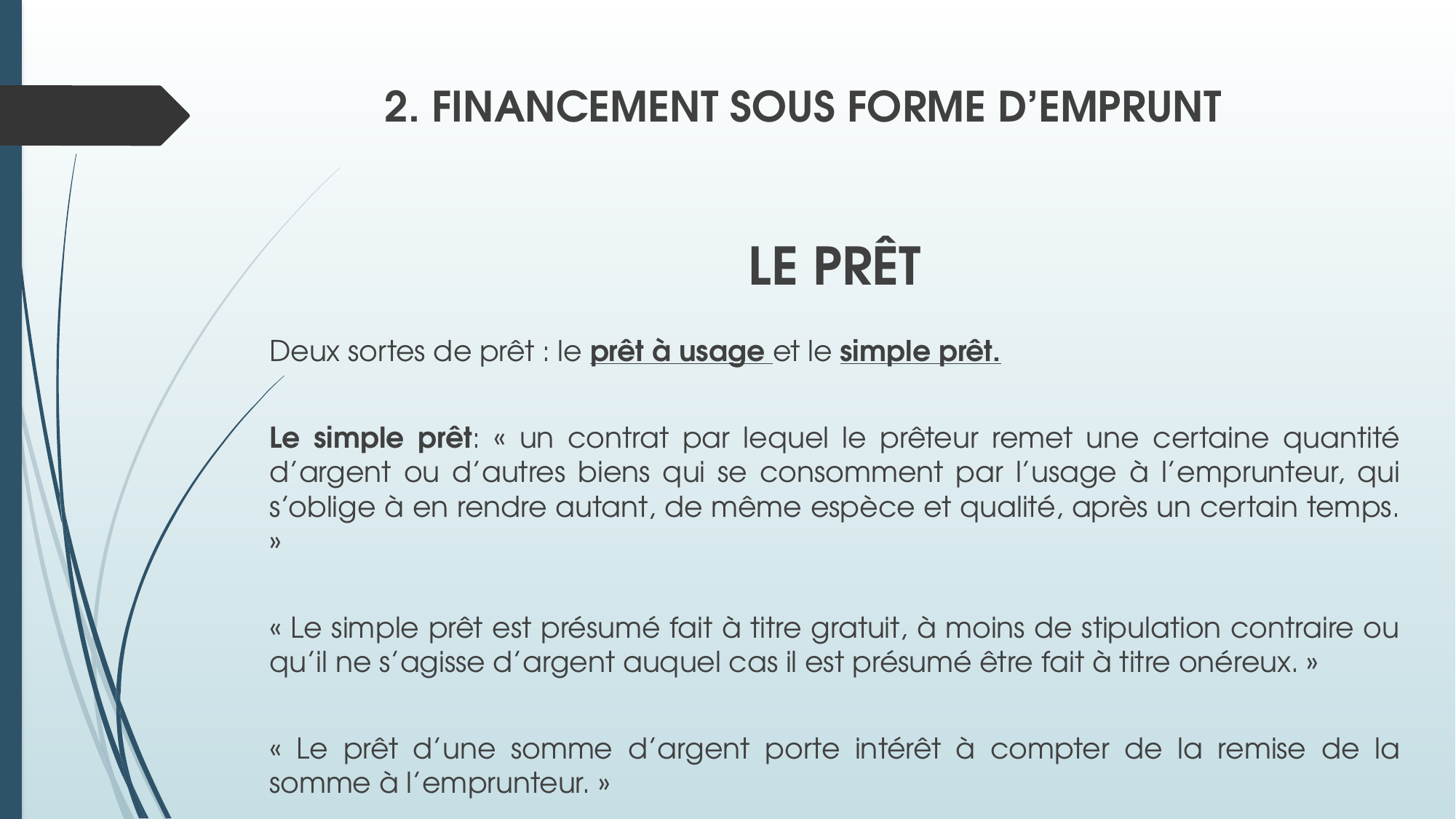

# 2. FINANCEMENT SOUS FORME D’EMPRUNT
LE PRÊT

Deux sortes de prêt : le prêt à usage et le simple prêt.

Le simple prêt: « un contrat par lequel le prêteur remet une certaine quantité d’argent ou d’autres biens qui se consomment par l’usage à l’emprunteur, qui s’oblige à en rendre autant, de même espèce et qualité, après un certain temps. »

« Le simple prêt est présumé fait à titre gratuit, à moins de stipulation contraire ou qu’il ne s’agisse d’argent auquel cas il est présumé être fait à titre onéreux. »

« Le prêt d’une somme d’argent porte intérêt à compter de la remise de la somme à l’emprunteur. »